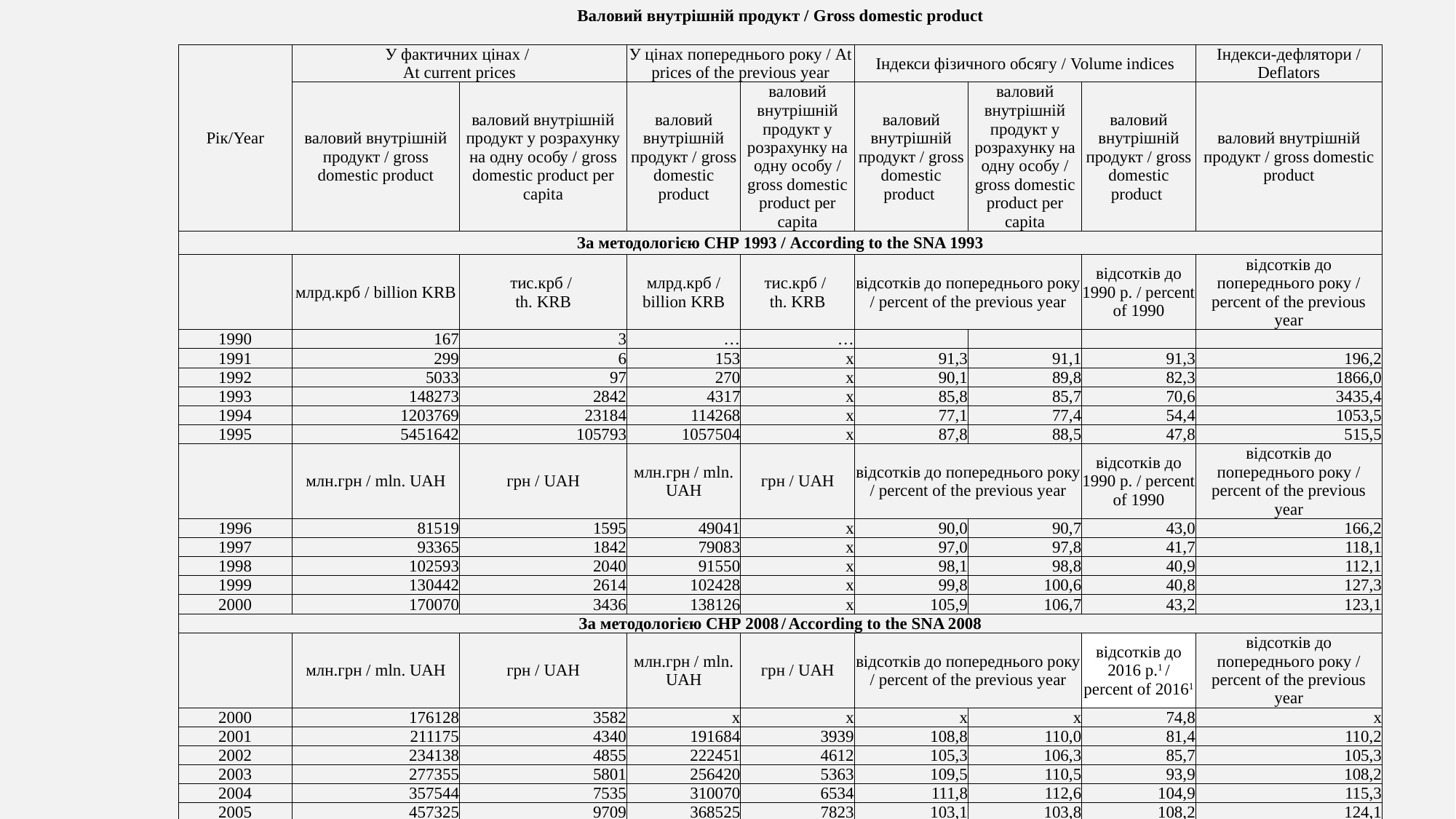

| Валовий внутрішній продукт / Gross domestic product |  |  |  |  |  |  |  |  |
| --- | --- | --- | --- | --- | --- | --- | --- | --- |
|  |  |  |  |  |  |  |  |  |
| Рік/Year | У фактичних цінах / At current prices |  | У цінах попереднього року / At prices of the previous year |  | Індекси фізичного обсягу / Volume indices |  |  | Індекси-дефлятори / Deflators |
|  | валовий внутрішній продукт / gross domestic product | валовий внутрішній продукт у розрахунку на одну особу / gross domestic product per capita | валовий внутрішній продукт / gross domestic product | валовий внутрішній продукт у розрахунку на одну особу / gross domestic product per capita | валовий внутрішній продукт / gross domestic product | валовий внутрішній продукт у розрахунку на одну особу / gross domestic product per capita | валовий внутрішній продукт / gross domestic product | валовий внутрішній продукт / gross domestic product |
| За методологією СНР 1993 / According to the SNA 1993 |  |  |  |  |  |  |  |  |
|  | млрд.крб / billion KRB | тис.крб / th. KRB | млрд.крб / billion KRB | тис.крб / th. KRB | відсотків до попереднього року / percent of the previous year |  | відсотків до 1990 р. / percent of 1990 | відсотків до попереднього року / percent of the previous year |
| 1990 | 167 | 3 | … | … |  |  |  |  |
| 1991 | 299 | 6 | 153 | x | 91,3 | 91,1 | 91,3 | 196,2 |
| 1992 | 5033 | 97 | 270 | x | 90,1 | 89,8 | 82,3 | 1866,0 |
| 1993 | 148273 | 2842 | 4317 | x | 85,8 | 85,7 | 70,6 | 3435,4 |
| 1994 | 1203769 | 23184 | 114268 | x | 77,1 | 77,4 | 54,4 | 1053,5 |
| 1995 | 5451642 | 105793 | 1057504 | x | 87,8 | 88,5 | 47,8 | 515,5 |
|  | млн.грн / mln. UAH | грн / UAH | млн.грн / mln. UAH | грн / UAH | відсотків до попереднього року / percent of the previous year |  | відсотків до 1990 р. / percent of 1990 | відсотків до попереднього року / percent of the previous year |
| 1996 | 81519 | 1595 | 49041 | x | 90,0 | 90,7 | 43,0 | 166,2 |
| 1997 | 93365 | 1842 | 79083 | x | 97,0 | 97,8 | 41,7 | 118,1 |
| 1998 | 102593 | 2040 | 91550 | x | 98,1 | 98,8 | 40,9 | 112,1 |
| 1999 | 130442 | 2614 | 102428 | x | 99,8 | 100,6 | 40,8 | 127,3 |
| 2000 | 170070 | 3436 | 138126 | x | 105,9 | 106,7 | 43,2 | 123,1 |
| За методологією СНР 2008 / According to the SNA 2008 |  |  |  |  |  |  |  |  |
|  | млн.грн / mln. UAH | грн / UAH | млн.грн / mln. UAH | грн / UAH | відсотків до попереднього року / percent of the previous year |  | відсотків до 2016 р.1 / percent of 20161 | відсотків до попереднього року / percent of the previous year |
| 2000 | 176128 | 3582 | x | x | x | x | 74,8 | x |
| 2001 | 211175 | 4340 | 191684 | 3939 | 108,8 | 110,0 | 81,4 | 110,2 |
| 2002 | 234138 | 4855 | 222451 | 4612 | 105,3 | 106,3 | 85,7 | 105,3 |
| 2003 | 277355 | 5801 | 256420 | 5363 | 109,5 | 110,5 | 93,9 | 108,2 |
| 2004 | 357544 | 7535 | 310070 | 6534 | 111,8 | 112,6 | 104,9 | 115,3 |
| 2005 | 457325 | 9709 | 368525 | 7823 | 103,1 | 103,8 | 108,2 | 124,1 |
| 2006 | 565018 | 12076 | 491951 | 10515 | 107,6 | 108,3 | 116,4 | 114,9 |
| 2007 | 751106 | 16150 | 611439 | 13147 | 108,2 | 108,9 | 125,9 | 122,8 |
| 2008 | 990819 | 21419 | 767957 | 16602 | 102,2 | 102,8 | 128,7 | 129,0 |
| 2009 | 947042 | 20564 | 840844 | 18258 | 84,9 | 85,2 | 109,3 | 112,6 |
| 2010 | 1120585 | 24429 | 985795 | 21491 | 104,1 | 104,5 | 113,7 | 113,7 |
| 2011 | 1349178 | 29519 | 1181604 | 25852 | 105,4 | 105,8 | 119,9 | 114,2 |
| 2012 | 1459096 | 32002 | 1351233 | 29637 | 100,2 | 100,4 | 120,1 | 108,0 |
| 2013 | 1522657 | 33473 | 1459759 | 32090 | 100,0 | 100,3 | 120,2 | 104,3 |
| За методологією СНР 2008 / According to the SNA 2008 |  |  |  |  |  |  |  |  |
| (без урахування тимчасово окупованої території Автономної Республіки Крим, м.Севастополя та з 2014 року – також без частини тимчасово окупованих територій у Донецькій та Луганській областях) |  |  |  |  |  |  |  |  |
|  |  |  |  |  |  |  |  |  |
| 2010 | 1079346 | 24798 | 949619 | 21817 | 104,1 | 104,5 | 109,5 | 113,7 |
| 2011 | 1299991 | 29980 | 1138338 | 26252 | 105,5 | 105,9 | 115,5 | 114,2 |
| 2012 | 1404669 | 32480 | 1303094 | 30132 | 100,2 | 100,5 | 115,8 | 107,8 |
| 2013 | 1465198 | 33965 | 1404293 | 32553 | 100,0 | 100,2 | 115,8 | 104,3 |
| 2014 | 1586915 | 36904 | 1369190 | 31841 | 93,4 | 93,7 | 108,2 | 115,9 |
| 2015 | 1988544 | 46413 | 1431826 | 33419 | 90,2 | 90,6 | 97,6 | 138,9 |
| 2016 | 2385367 | 55899 | 2037084 | 47738 | 102,4 | 102,9 | 100,0 | 117,1 |
| 2017 | 2983882 | 70233 | 2444191 | 57530 | 102,5 | 102,9 | 102,5 | 122,1 |
| 2018 | 3560596 | 84235 | 3085492 | 72995 | 103,4 | 103,9 | 106,0 | 115,4 |
| 2019 | 3978400 | 94661 | 3675300 | 87449 | 103,2 | 103,8 | 109,4 | 108,2 |